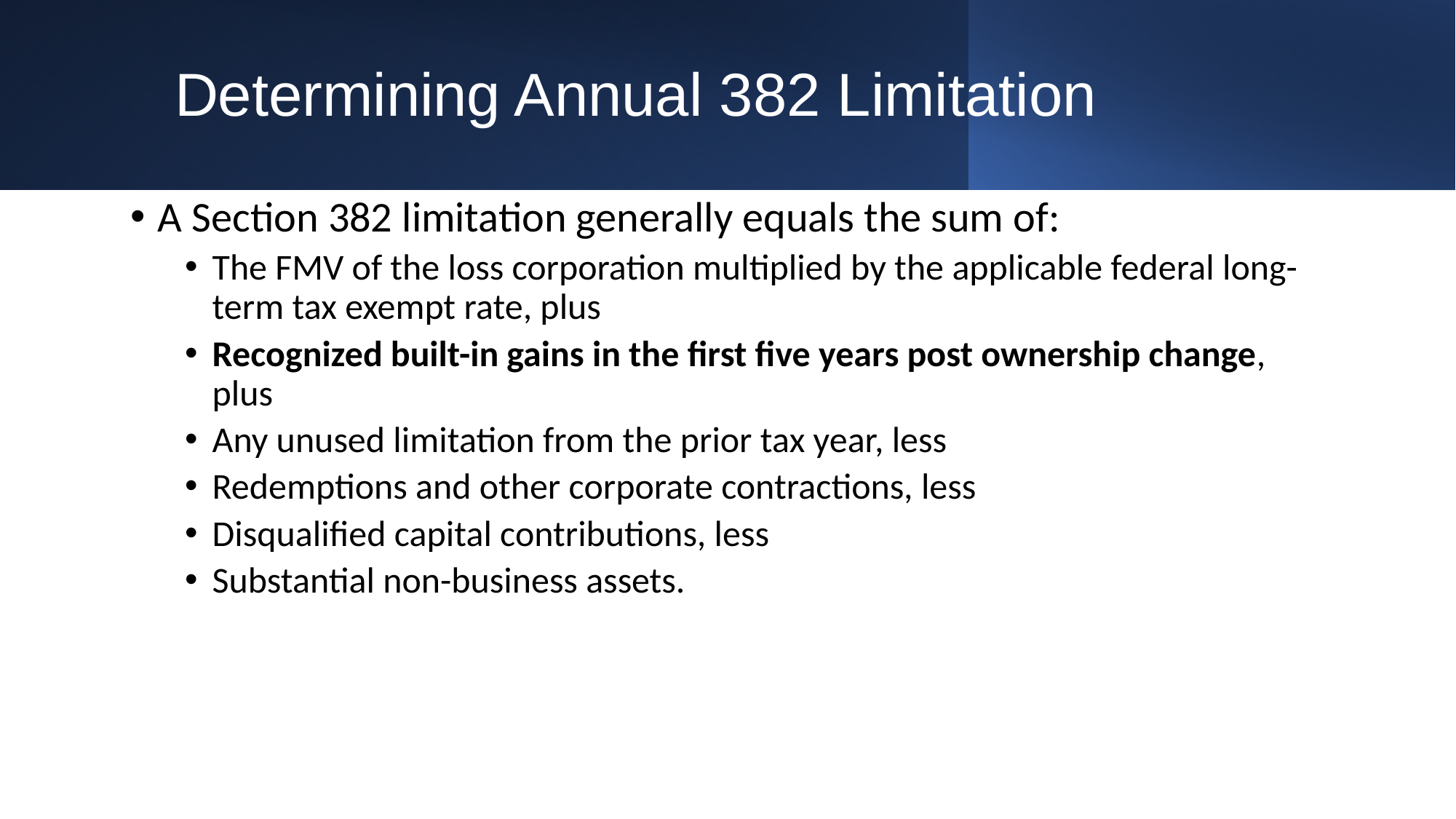

# Determining Annual 382 Limitation
A Section 382 limitation generally equals the sum of:
The FMV of the loss corporation multiplied by the applicable federal long-term tax exempt rate, plus
Recognized built-in gains in the first five years post ownership change, plus
Any unused limitation from the prior tax year, less
Redemptions and other corporate contractions, less
Disqualified capital contributions, less
Substantial non-business assets.